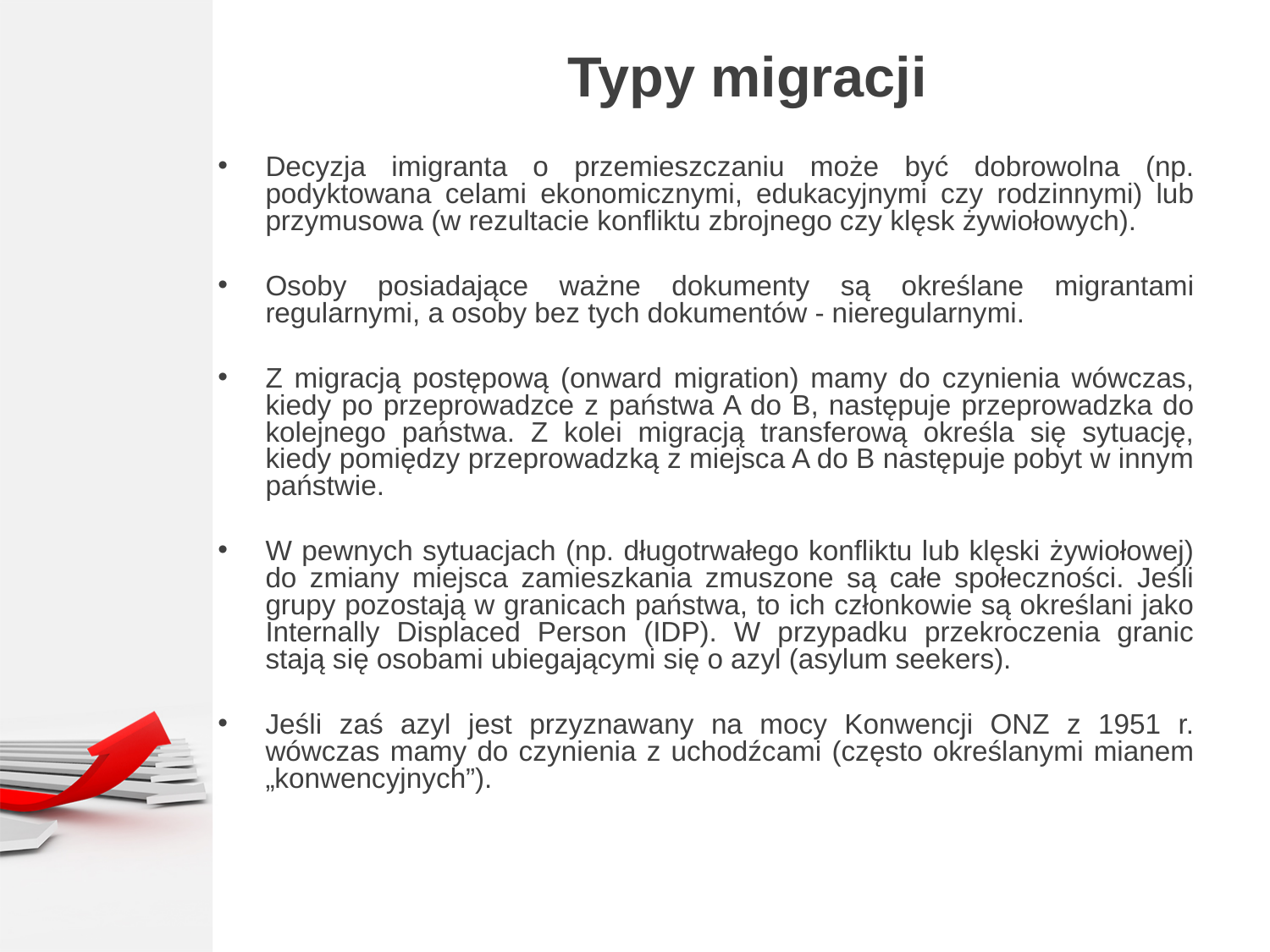

# Typy migracji
Decyzja imigranta o przemieszczaniu może być dobrowolna (np. podyktowana celami ekonomicznymi, edukacyjnymi czy rodzinnymi) lub przymusowa (w rezultacie konfliktu zbrojnego czy klęsk żywiołowych).

Osoby posiadające ważne dokumenty są określane migrantami regularnymi, a osoby bez tych dokumentów - nieregularnymi.

Z migracją postępową (onward migration) mamy do czynienia wówczas, kiedy po przeprowadzce z państwa A do B, następuje przeprowadzka do kolejnego państwa. Z kolei migracją transferową określa się sytuację, kiedy pomiędzy przeprowadzką z miejsca A do B następuje pobyt w innym państwie.

W pewnych sytuacjach (np. długotrwałego konfliktu lub klęski żywiołowej) do zmiany miejsca zamieszkania zmuszone są całe społeczności. Jeśli grupy pozostają w granicach państwa, to ich członkowie są określani jako Internally Displaced Person (IDP). W przypadku przekroczenia granic stają się osobami ubiegającymi się o azyl (asylum seekers).

Jeśli zaś azyl jest przyznawany na mocy Konwencji ONZ z 1951 r. wówczas mamy do czynienia z uchodźcami (często określanymi mianem „konwencyjnych”).